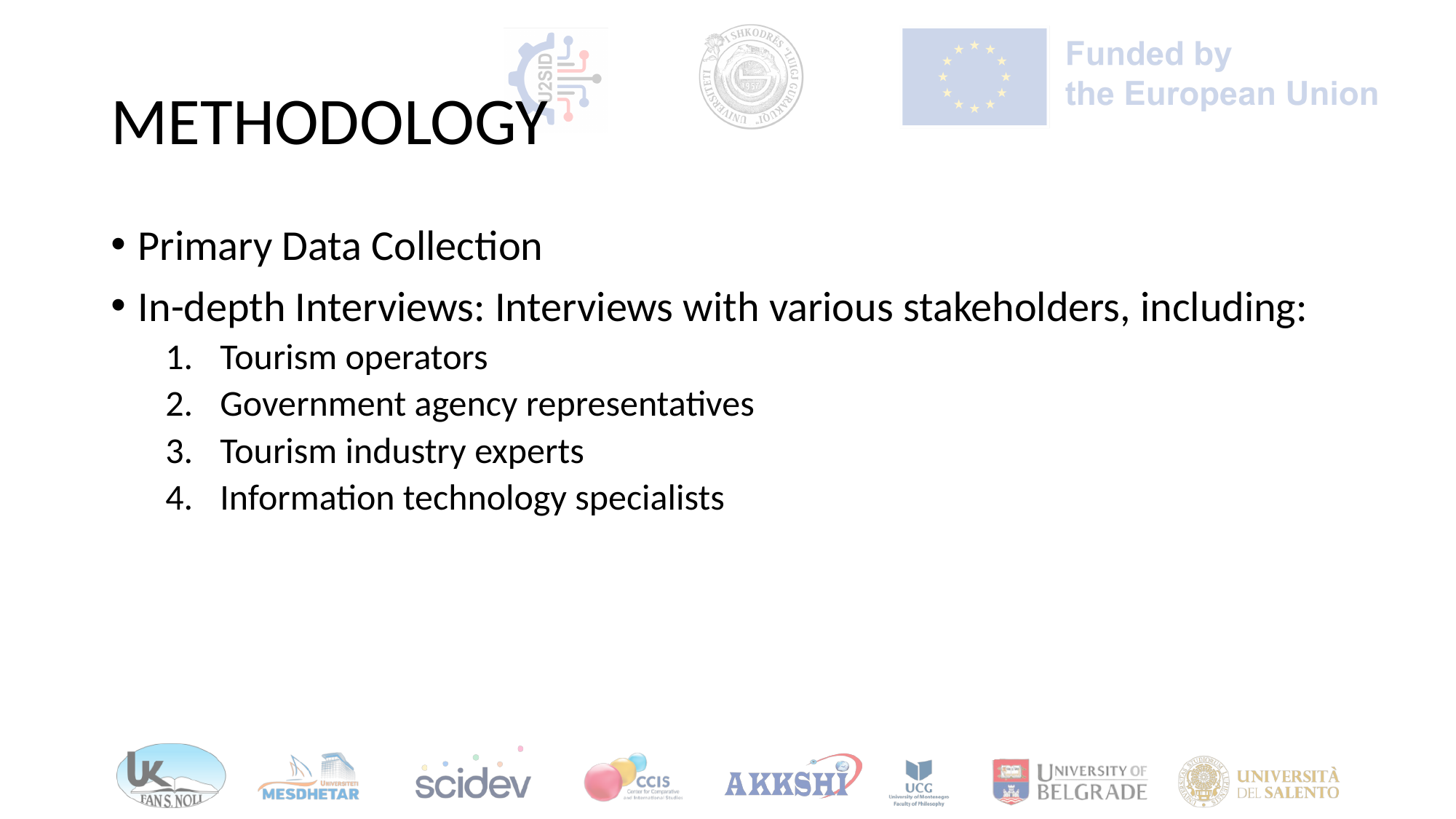

# METHODOLOGY
Primary Data Collection
In-depth Interviews: Interviews with various stakeholders, including:
Tourism operators
Government agency representatives
Tourism industry experts
Information technology specialists